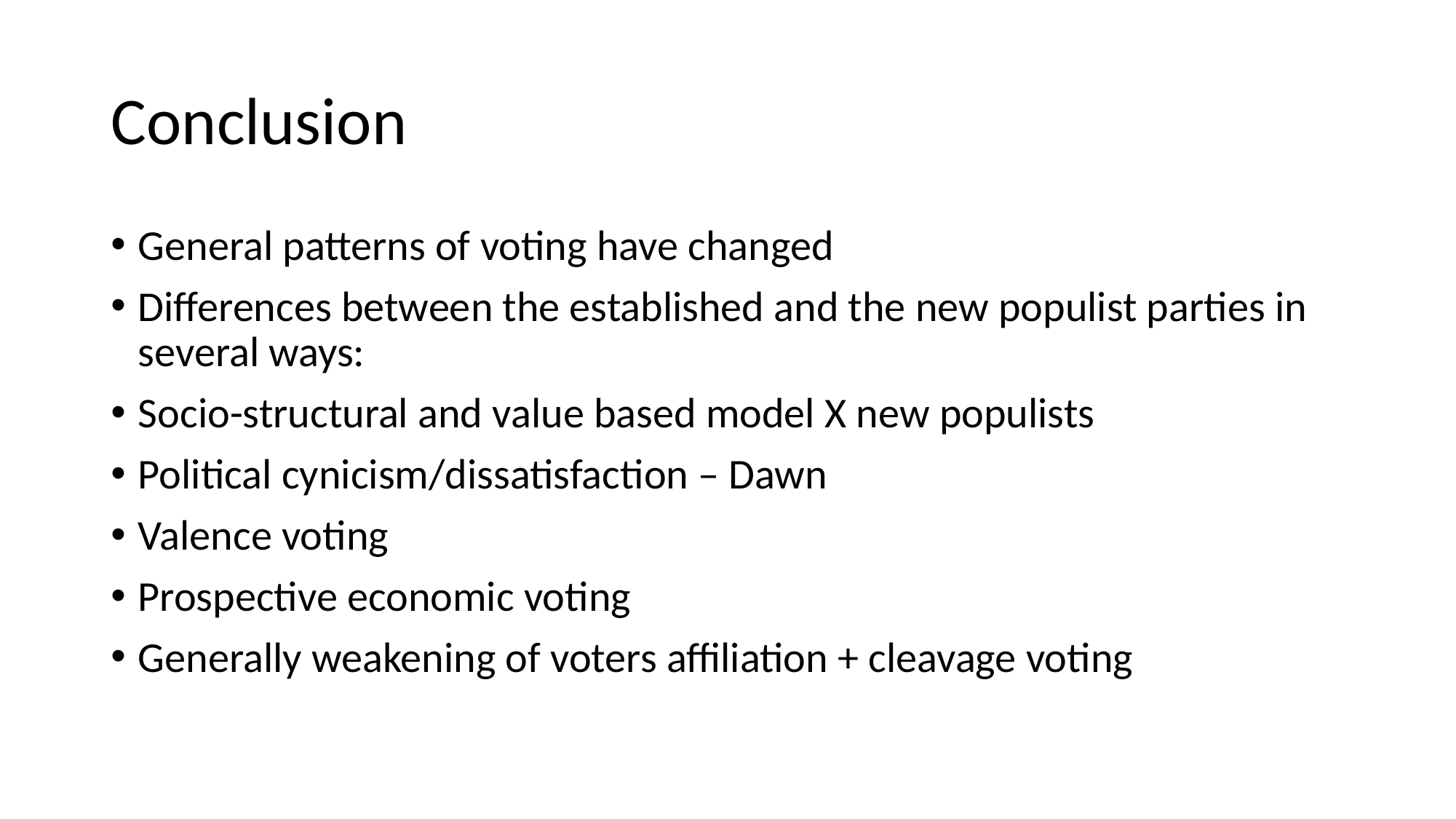

# Conclusion
General patterns of voting have changed
Differences between the established and the new populist parties in several ways:
Socio-structural and value based model X new populists
Political cynicism/dissatisfaction – Dawn
Valence voting
Prospective economic voting
Generally weakening of voters affiliation + cleavage voting